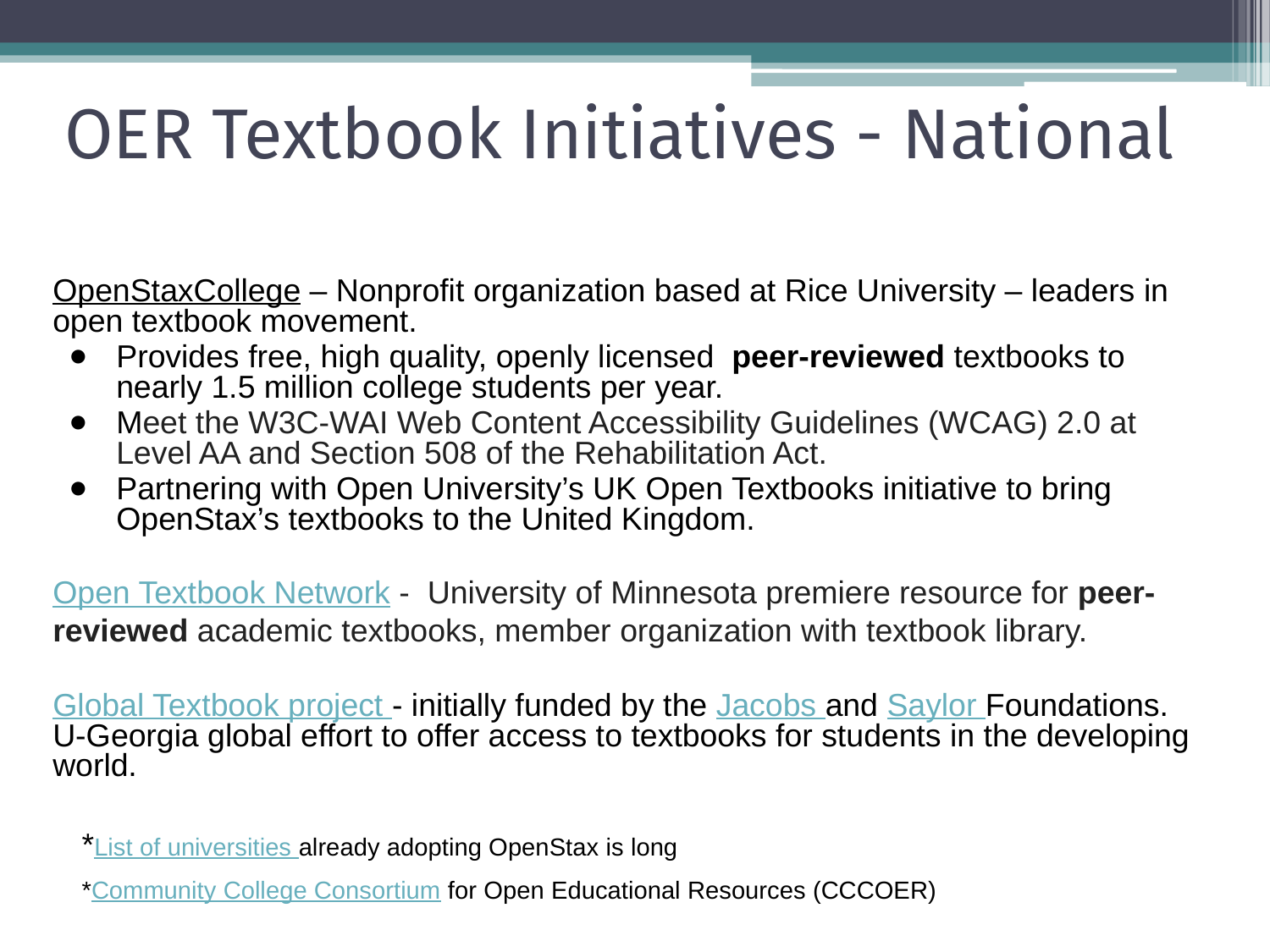

# OER Textbook Initiatives - National

OpenStaxCollege – Nonprofit organization based at Rice University – leaders in open textbook movement.
Provides free, high quality, openly licensed  peer-reviewed textbooks to nearly 1.5 million college students per year.
Meet the W3C-WAI Web Content Accessibility Guidelines (WCAG) 2.0 at Level AA and Section 508 of the Rehabilitation Act.
Partnering with Open University’s UK Open Textbooks initiative to bring OpenStax’s textbooks to the United Kingdom.
Open Textbook Network -  University of Minnesota premiere resource for peer-reviewed academic textbooks, member organization with textbook library.
Global Textbook project - initially funded by the Jacobs and Saylor Foundations. U-Georgia global effort to offer access to textbooks for students in the developing world.

*List of universities already adopting OpenStax is long
*Community College Consortium for Open Educational Resources (CCCOER)